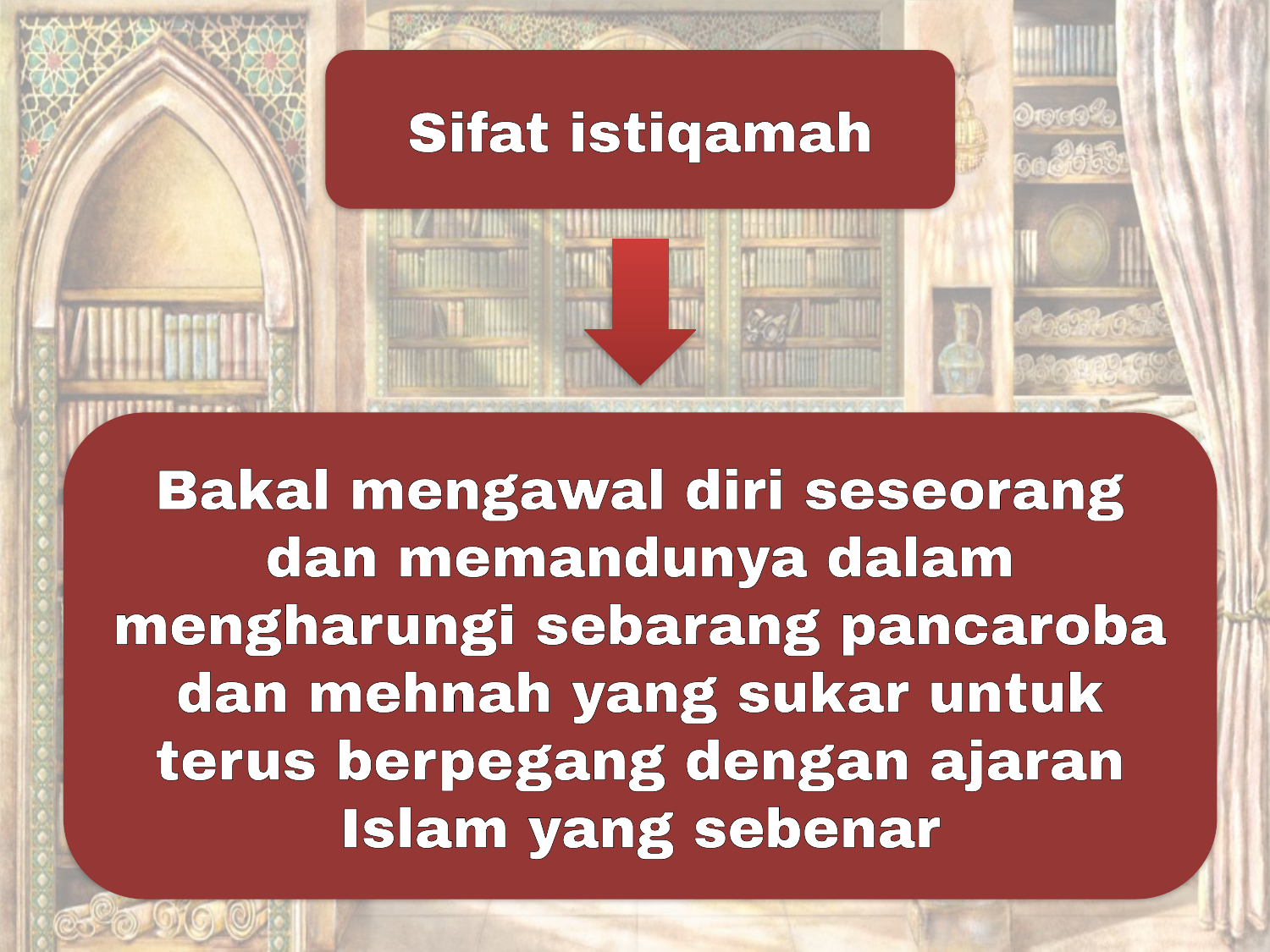

Sifat istiqamah

Bakal mengawal diri seseorang dan memandunya dalam mengharungi sebarang pancaroba dan mehnah yang sukar untuk terus berpegang dengan ajaran Islam yang sebenar